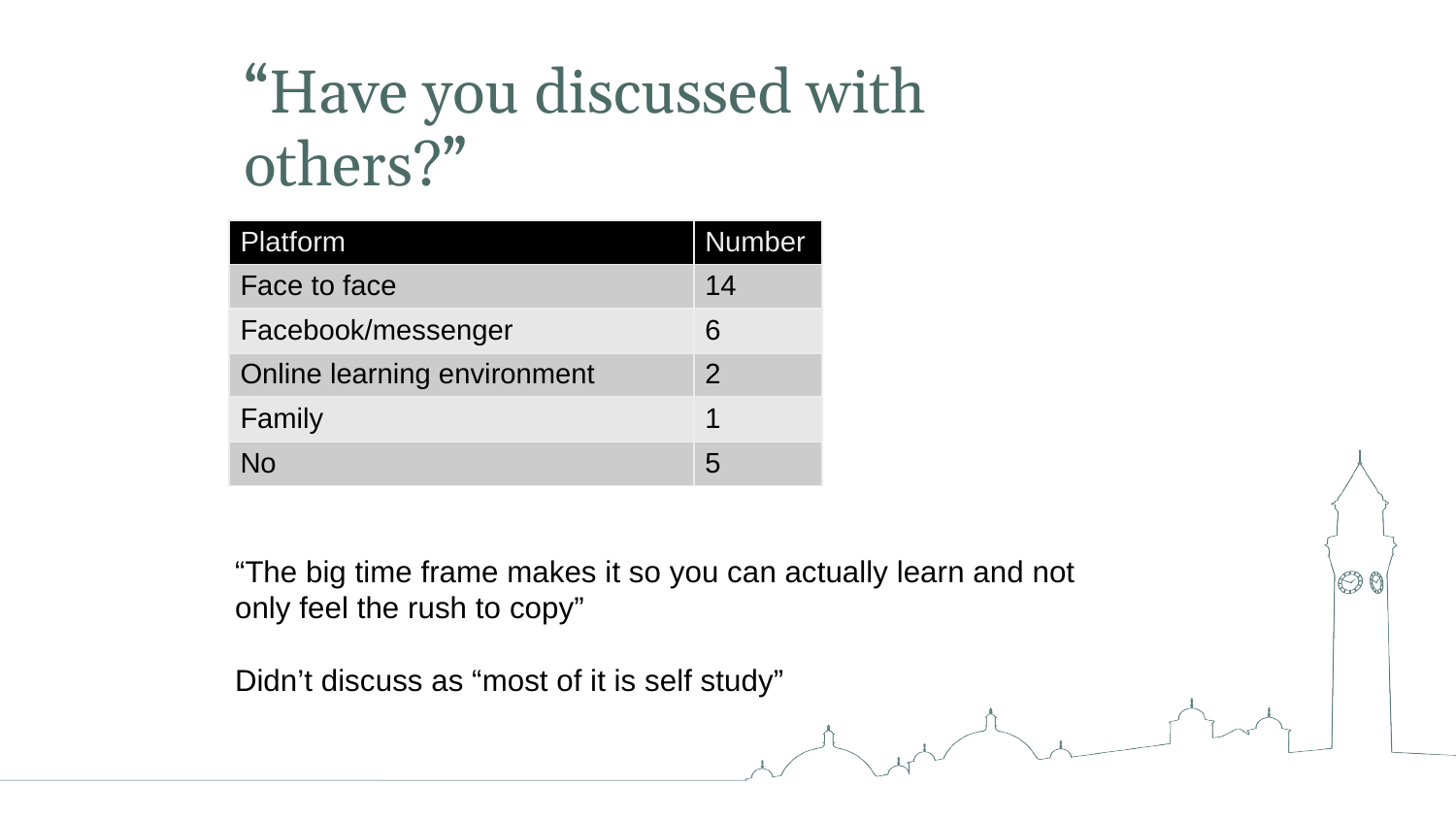

# “Have you discussed with others?”
| Platform | Number |
| --- | --- |
| Face to face | 14 |
| Facebook/messenger | 6 |
| Online learning environment | 2 |
| Family | 1 |
| No | 5 |
“The big time frame makes it so you can actually learn and not only feel the rush to copy”

Didn’t discuss as “most of it is self study”